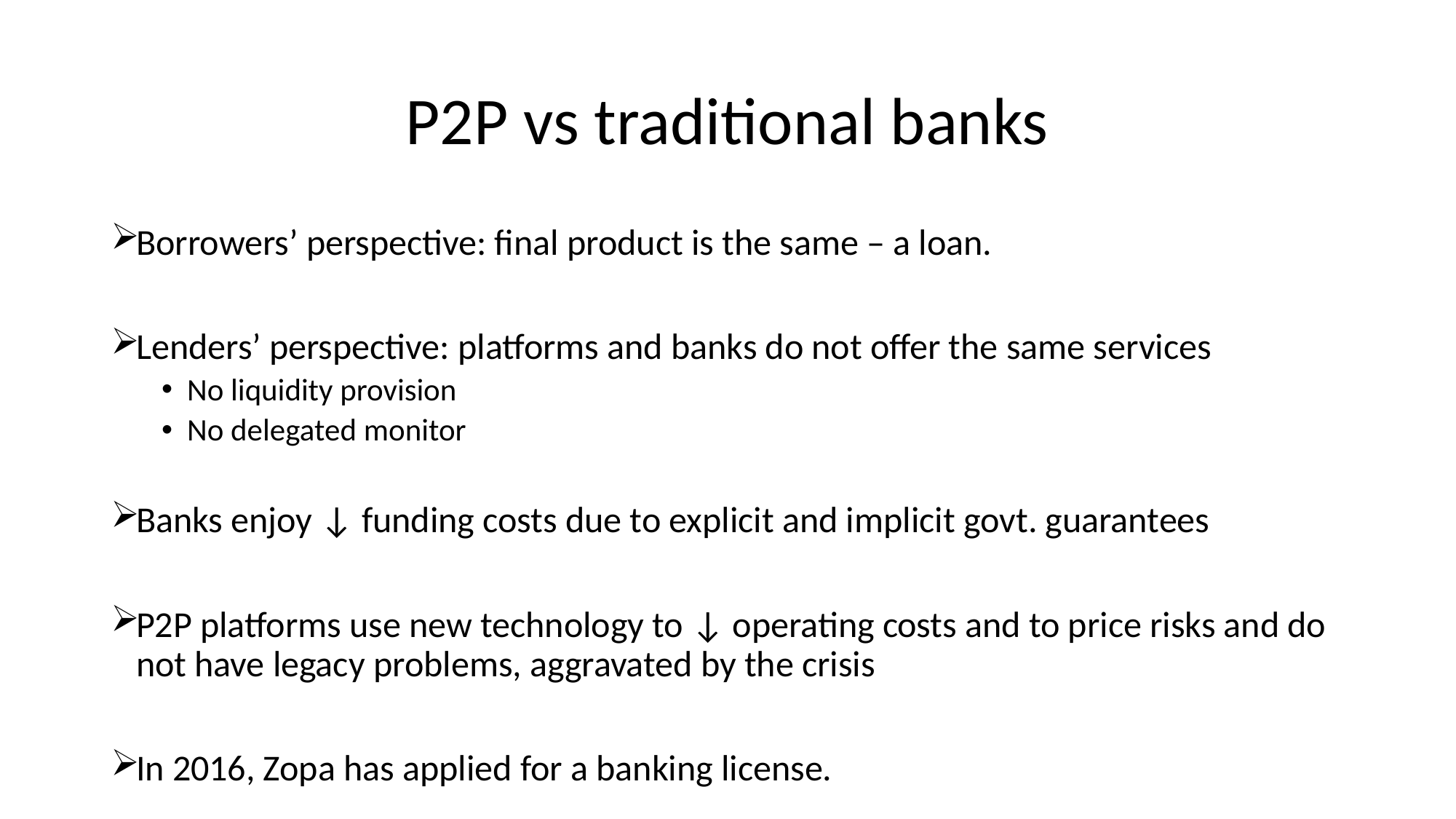

# P2P vs traditional banks
Borrowers’ perspective: final product is the same – a loan.

Lenders’ perspective: platforms and banks do not offer the same services
No liquidity provision
No delegated monitor

Banks enjoy ↓ funding costs due to explicit and implicit govt. guarantees

P2P platforms use new technology to ↓ operating costs and to price risks and do not have legacy problems, aggravated by the crisis

In 2016, Zopa has applied for a banking license.